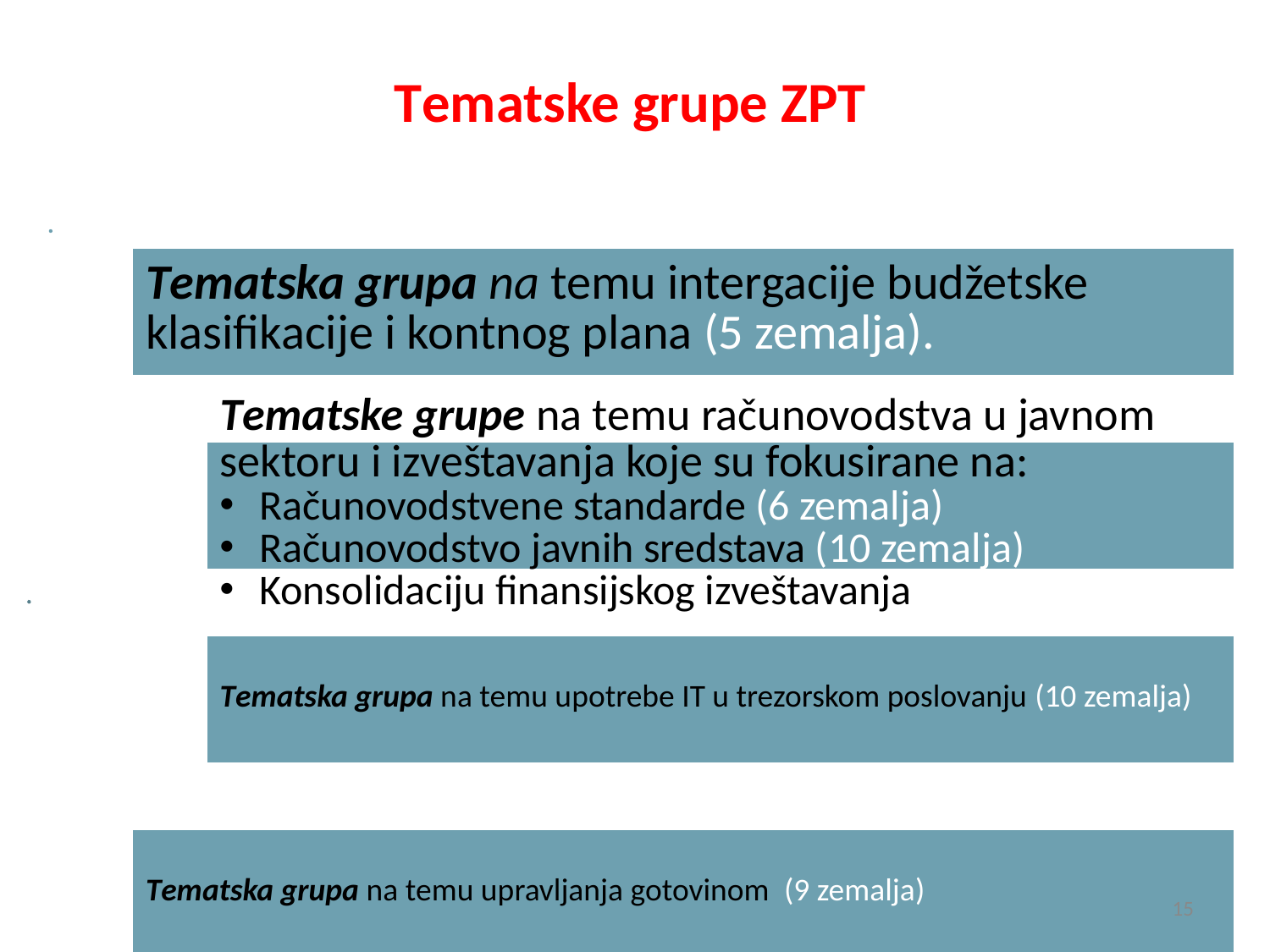

# Tematske grupe ZPT
Tematska grupa na temu intergacije budžetske klasifikacije i kontnog plana (5 zemalja).
Tematske grupe na temu računovodstva u javnom sektoru i izveštavanja koje su fokusirane na:
Računovodstvo javnih sredstava (10 zemalja)
Konsolidaciju finansijskog izveštavanja (7 zemalja)
Tematska grupa na temu upravljanja gotovinom  (9 zemalja)
Tematska grupa na temu upotrebe IT u trezorskom poslovanju (10 zemalja)
Računovodstvene standarde (6 zemalja)
15